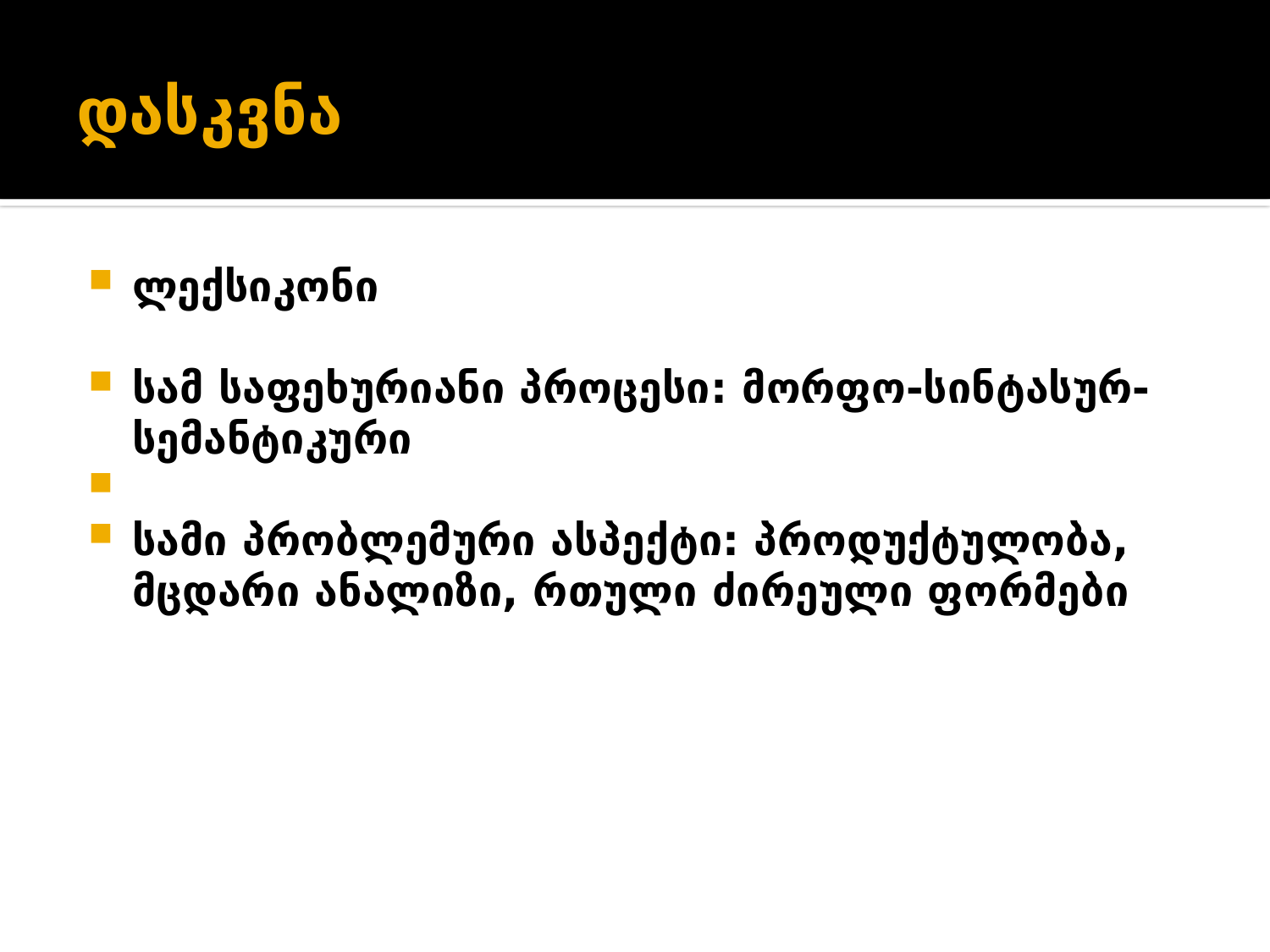

# დასკვნა
ლექსიკონი

სამ საფეხურიანი პროცესი: მორფო-სინტასურ-სემანტიკური

სამი პრობლემური ასპექტი: პროდუქტულობა, მცდარი ანალიზი, რთული ძირეული ფორმები